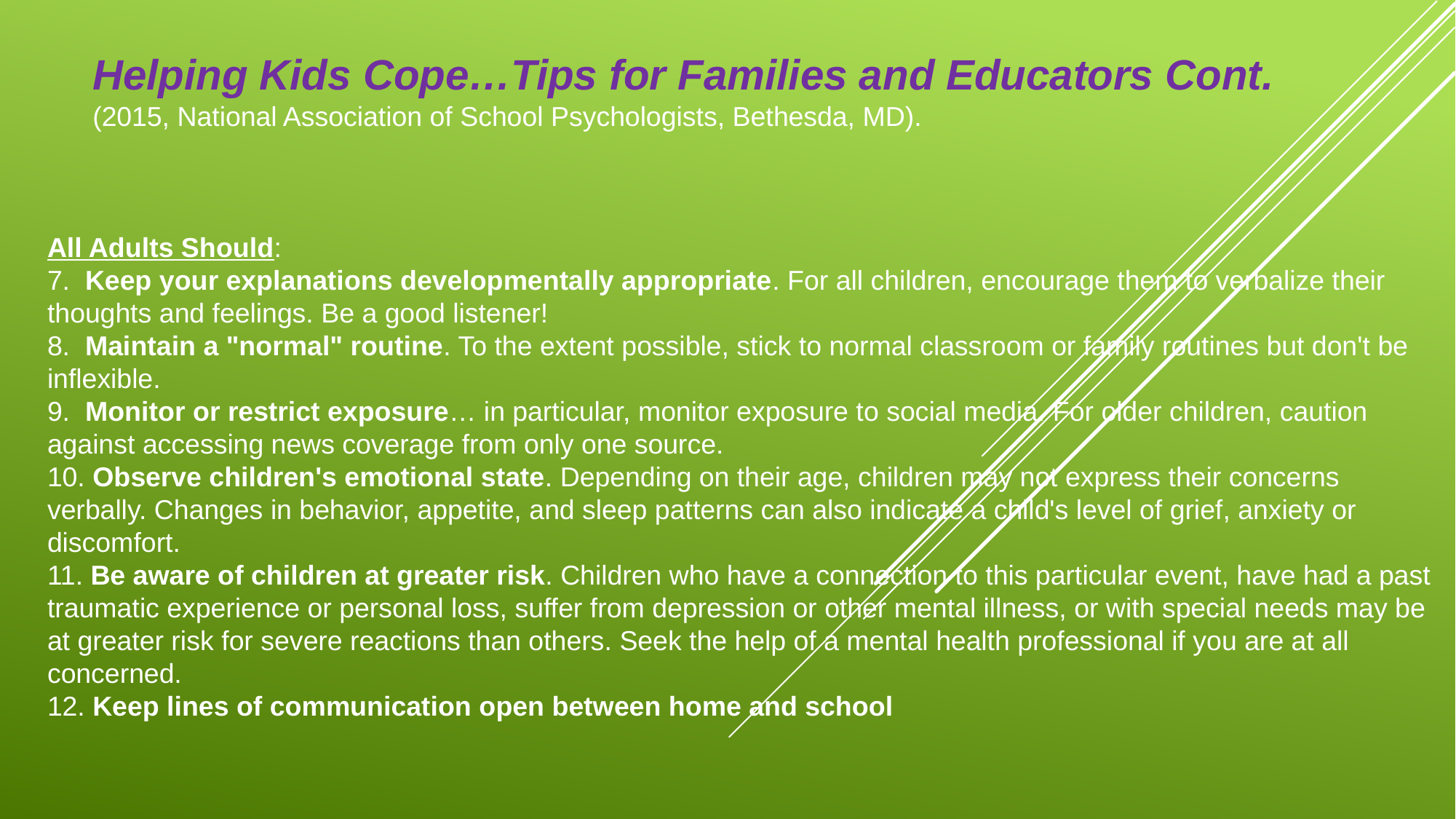

# Helping Kids Cope…Tips for Families and Educators Cont.  (2015, National Association of School Psychologists, Bethesda, MD).

All Adults Should:
7.  Keep your explanations developmentally appropriate. For all children, encourage them to verbalize their thoughts and feelings. Be a good listener!
8.  Maintain a "normal" routine. To the extent possible, stick to normal classroom or family routines but don't be inflexible.
9.  Monitor or restrict exposure… in particular, monitor exposure to social media. For older children, caution against accessing news coverage from only one source.
10. Observe children's emotional state. Depending on their age, children may not express their concerns verbally. Changes in behavior, appetite, and sleep patterns can also indicate a child's level of grief, anxiety or discomfort.
11. Be aware of children at greater risk. Children who have a connection to this particular event, have had a past traumatic experience or personal loss, suffer from depression or other mental illness, or with special needs may be at greater risk for severe reactions than others. Seek the help of a mental health professional if you are at all concerned.
12. Keep lines of communication open between home and school